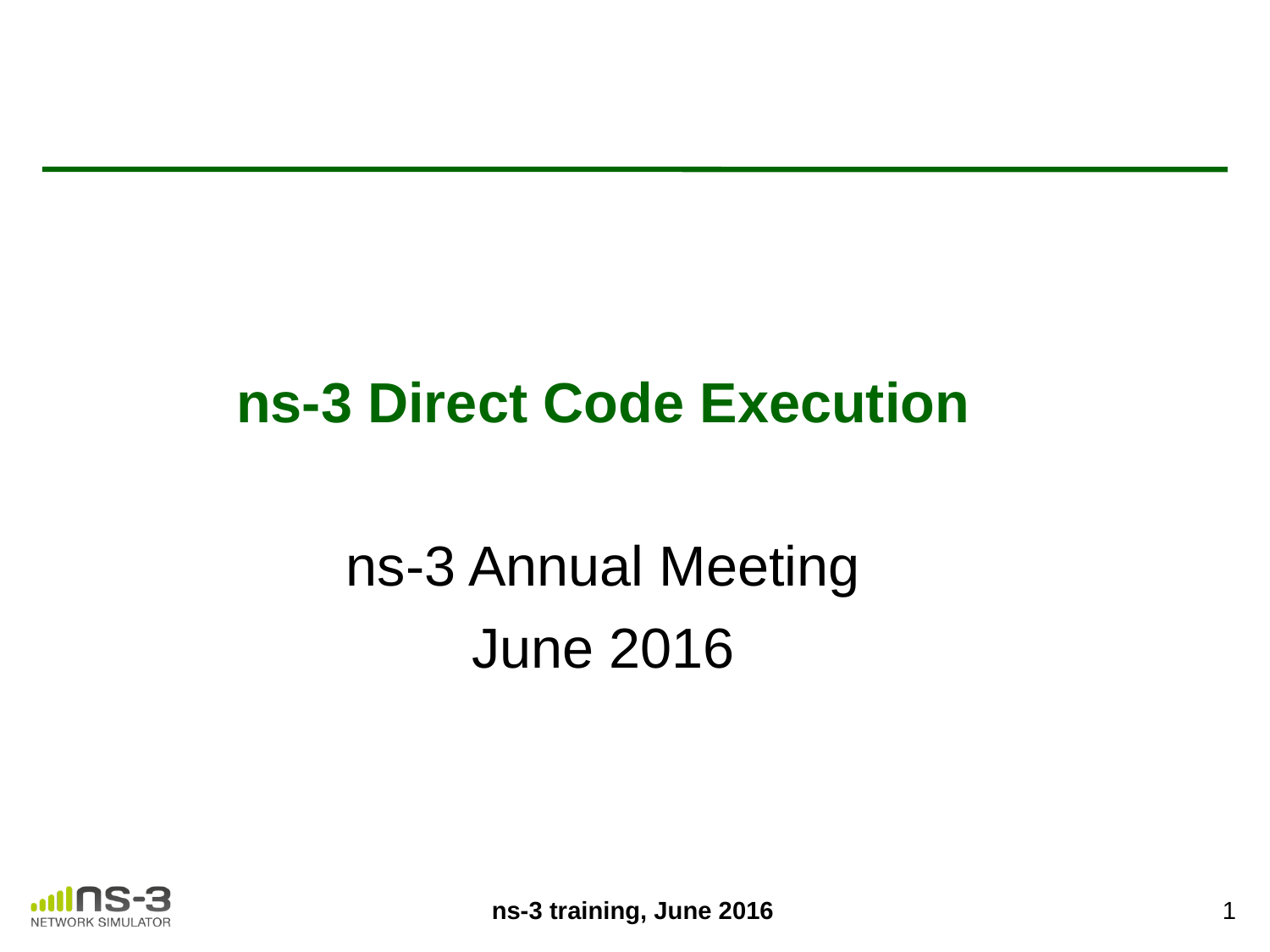

ns-3 Direct Code Execution

ns-3 Annual Meeting
June 2016
ns-3 training, June 2016
1